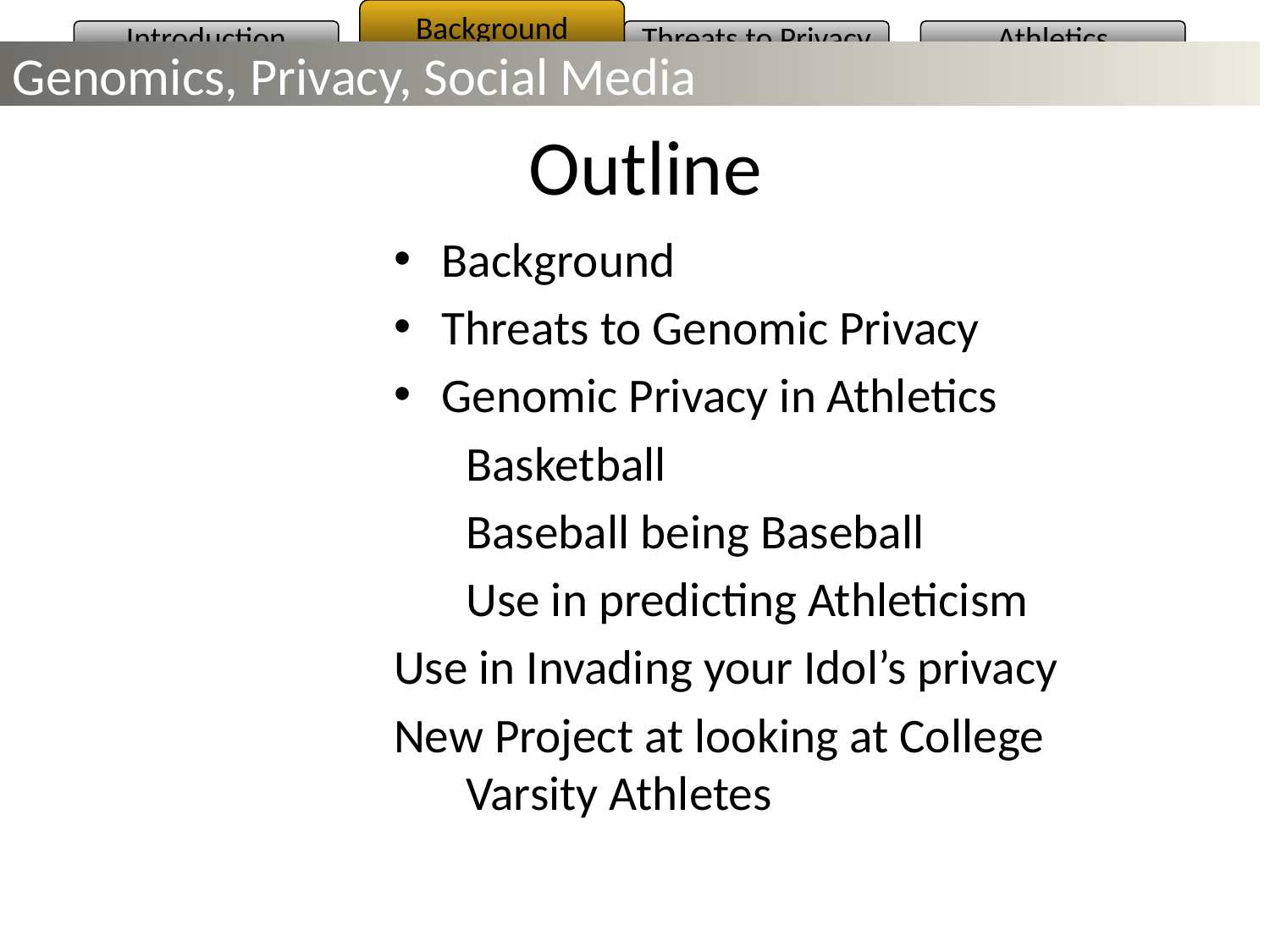

Background
Introduction
Threats to Privacy
Athletics
Genomics, Privacy, Social Media
# Outline
Background
Threats to Genomic Privacy
Genomic Privacy in Athletics
	Basketball
	Baseball being Baseball
	Use in predicting Athleticism
Use in Invading your Idol’s privacy
New Project at looking at College Varsity Athletes